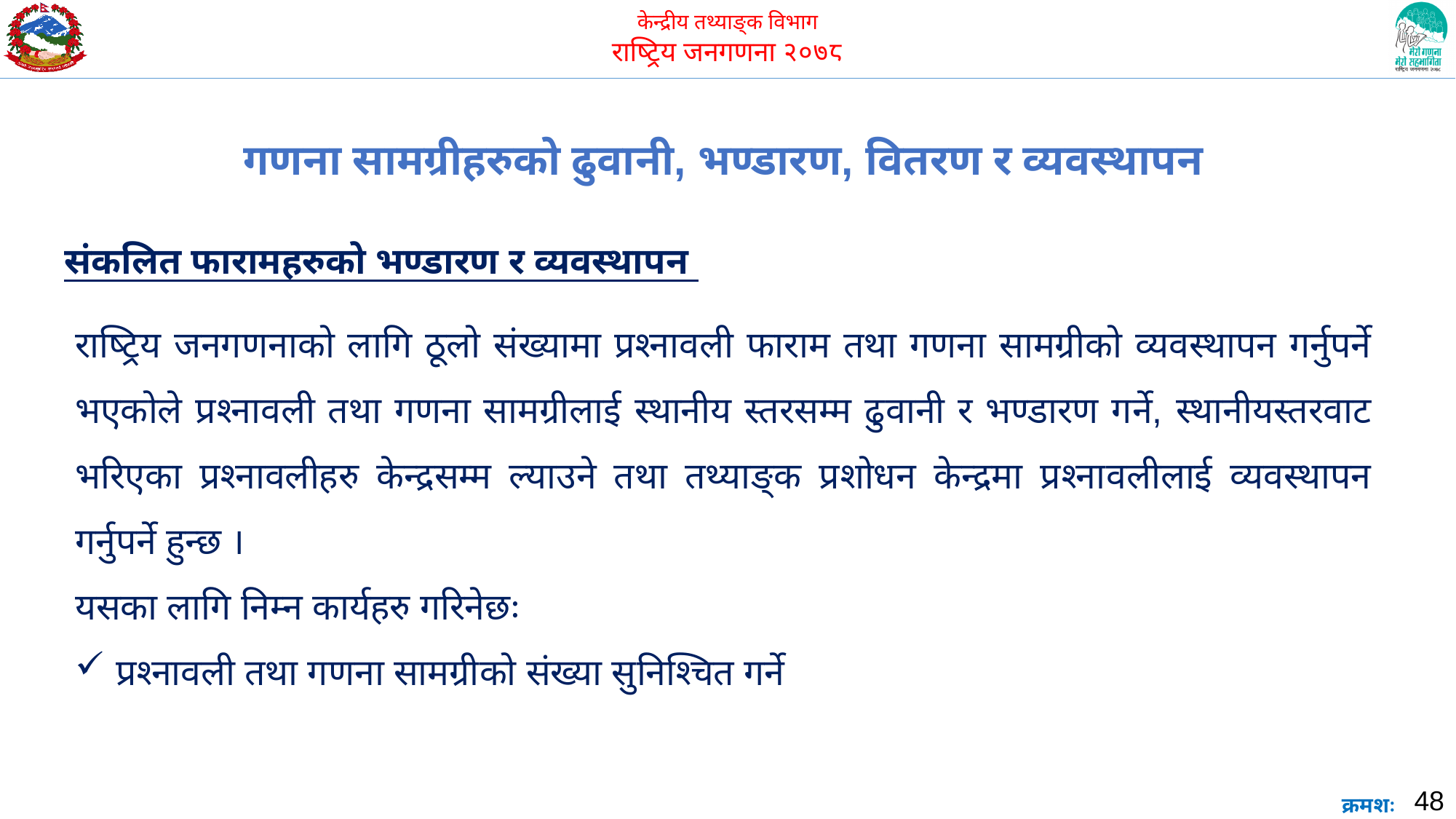

गणना सामग्रीहरुको ढुवानी, भण्डारण, वितरण र व्यवस्थापन
संकलित फारामहरुको भण्डारण र व्यवस्थापन
राष्ट्रिय जनगणनाको लागि ठूलो संख्यामा प्रश्नावली फाराम तथा गणना सामग्रीको व्यवस्थापन गर्नुपर्ने भएकोले प्रश्नावली तथा गणना सामग्रीलाई स्थानीय स्तरसम्म ढुवानी र भण्डारण गर्ने, स्थानीयस्तरवाट भरिएका प्रश्नावलीहरु केन्द्रसम्म ल्याउने तथा तथ्याङ्क प्रशोधन केन्द्रमा प्रश्नावलीलाई व्यवस्थापन गर्नुपर्ने हुन्छ ।
यसका लागि निम्न कार्यहरु गरिनेछः
प्रश्नावली तथा गणना सामग्रीको संख्या सुनिश्चित गर्ने
48
क्रमशः